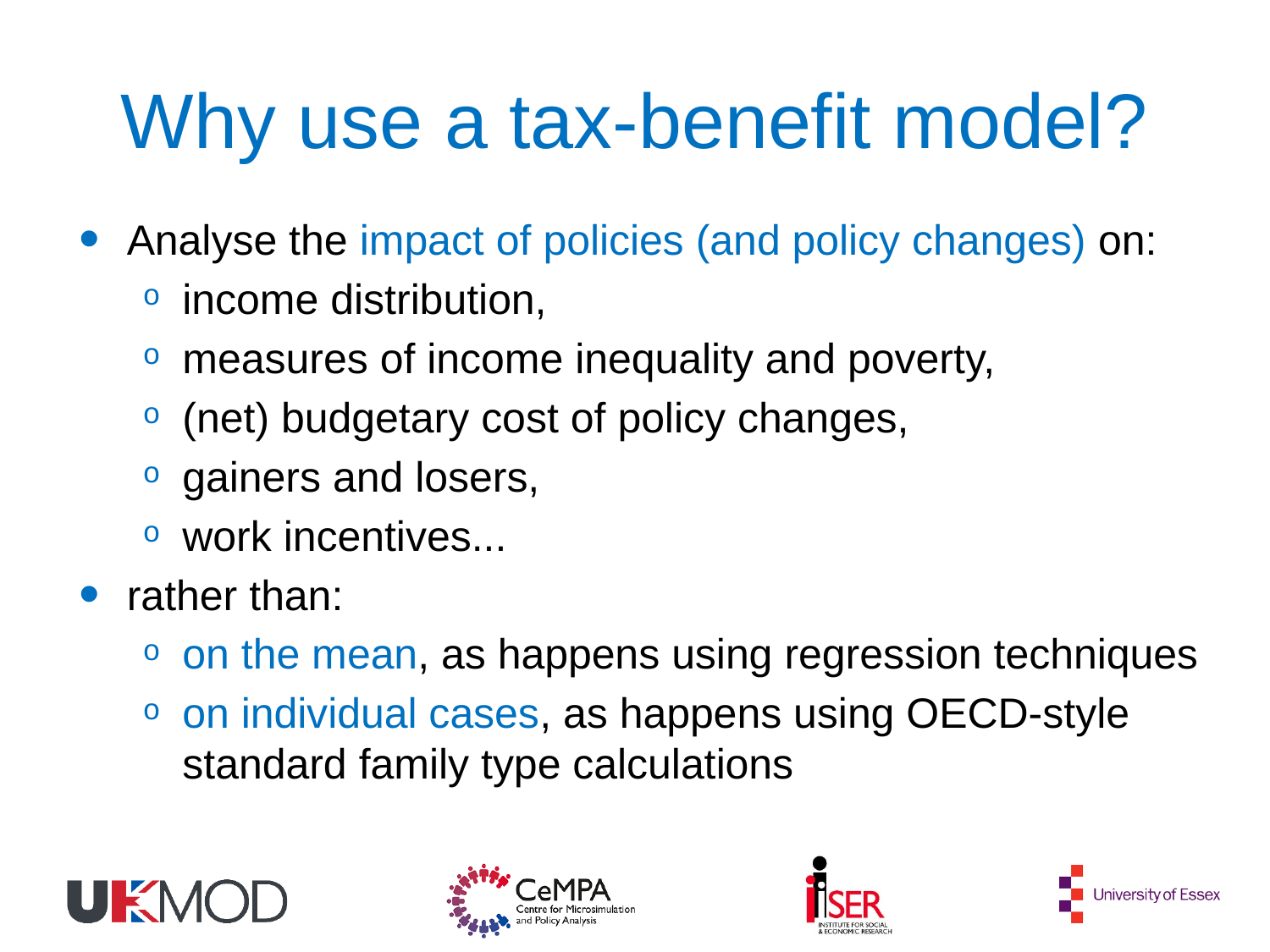

# Why use a tax-benefit model?
Analyse the impact of policies (and policy changes) on:
income distribution,
measures of income inequality and poverty,
(net) budgetary cost of policy changes,
gainers and losers,
work incentives...
rather than:
on the mean, as happens using regression techniques
on individual cases, as happens using OECD-style standard family type calculations